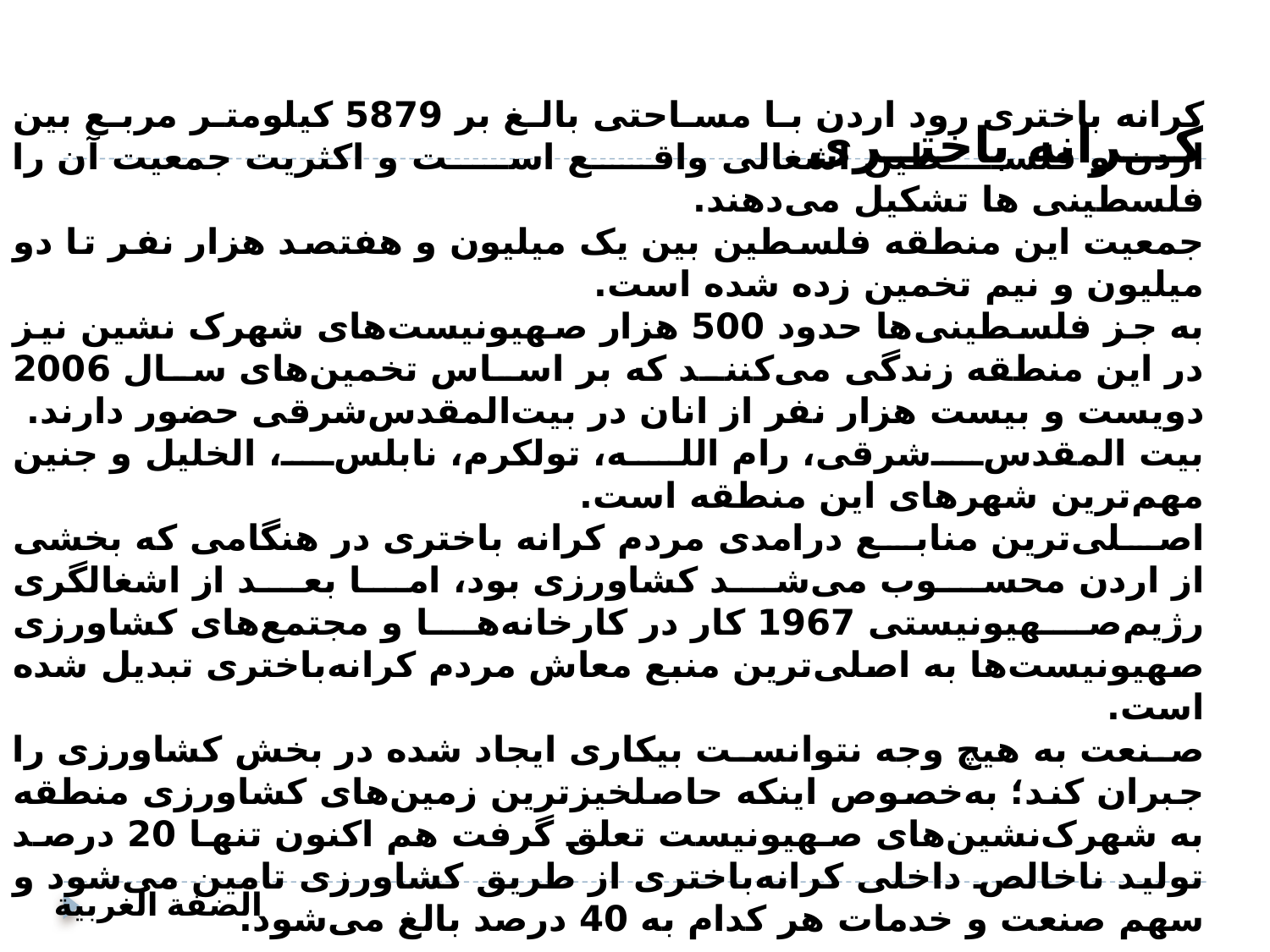

کـــرانه باختــری
کرانه‌ باختری‌ رود اردن‌ با مساحتی‌ بالغ بر ‌5879‌ کیلومتر مربع بین‌ اردن‌ و فلسطین‌ اشغالی‌ واقع است‌ و اکثریت‌ جمعیت‌ آن‌ را فلسطینی‌ ها تشکیل‌ می‌دهند‌.
جمعیت‌ این‌ منطقه‌ فلسطین‌ بین‌ یک‌ میلیون‌ و هفتصد هزار نفر تا دو میلیون‌ و نیم‌ تخمین‌ زده‌ شده‌ است‌.
به‌ جز فلسطینی‌ها حدود ‌500‌ هزار صهیونیست‌های‌ شهرک‌ نشین‌ نیز در این‌ منطقه‌ زندگی‌ می‌کنند که‌ بر اساس‌ تخمین‌های‌ سال‌ ‌2006‌‌ دویست‌ و بیست‌ هزار نفر از انان‌ در بیت‌المقدس‌شرقی‌ حضور دارند‌.
بیت‌ المقدس‌شرقی،‌‌ رام‌ ا‌‌لله، تولکرم‌‌، نابلس‌‌، الخلیل‌ و جنین‌ مهم‌ترین‌ شهرهای‌ این‌ منطقه‌ است.
اصلی‌ترین‌ منابع درامدی‌ مردم‌ کرانه‌ باختری‌ در هنگامی‌ که‌ بخشی‌ از اردن‌ محسوب‌ می‌شد کشاورزی‌ بود‌، اما بعد از اشغالگری‌ رژیم‌صهیونیستی‌ ‌1967‌‌ کار در کارخانه‌ها و مجتمع‌های‌ کشاورزی‌ صهیونیست‌‌ها به‌ اصلی‌ترین‌ منبع معاش‌ مردم‌ کرانه‌باختری‌ تبدیل‌ شده‌ است‌‌.
صنعت‌ به‌ هیچ‌ وجه‌ نتوانست‌ بیکاری‌ ایجاد شده‌ در بخش‌ کشاورزی‌ را جبران‌ کند؛ به‌خصوص‌ اینکه‌ حاصلخیزترین‌ زمین‌های‌ کشاورزی‌ منطقه‌ به‌ شهرک‌نشین‌های‌ صهیونیست‌ تعلق‌ گرفت‌‌ هم‌ اکنون‌ تنها ‌20‌ درصد تولید ناخالص‌ داخلی‌ کرانه‌باختری‌ از طریق‌ کشاورزی‌ تامین‌ می‌شود و سهم‌ صنعت‌ و خدمات‌ هر کدام‌ به‌ ‌40‌ درصد بالغ می‌شود.

الضفة الغربیة